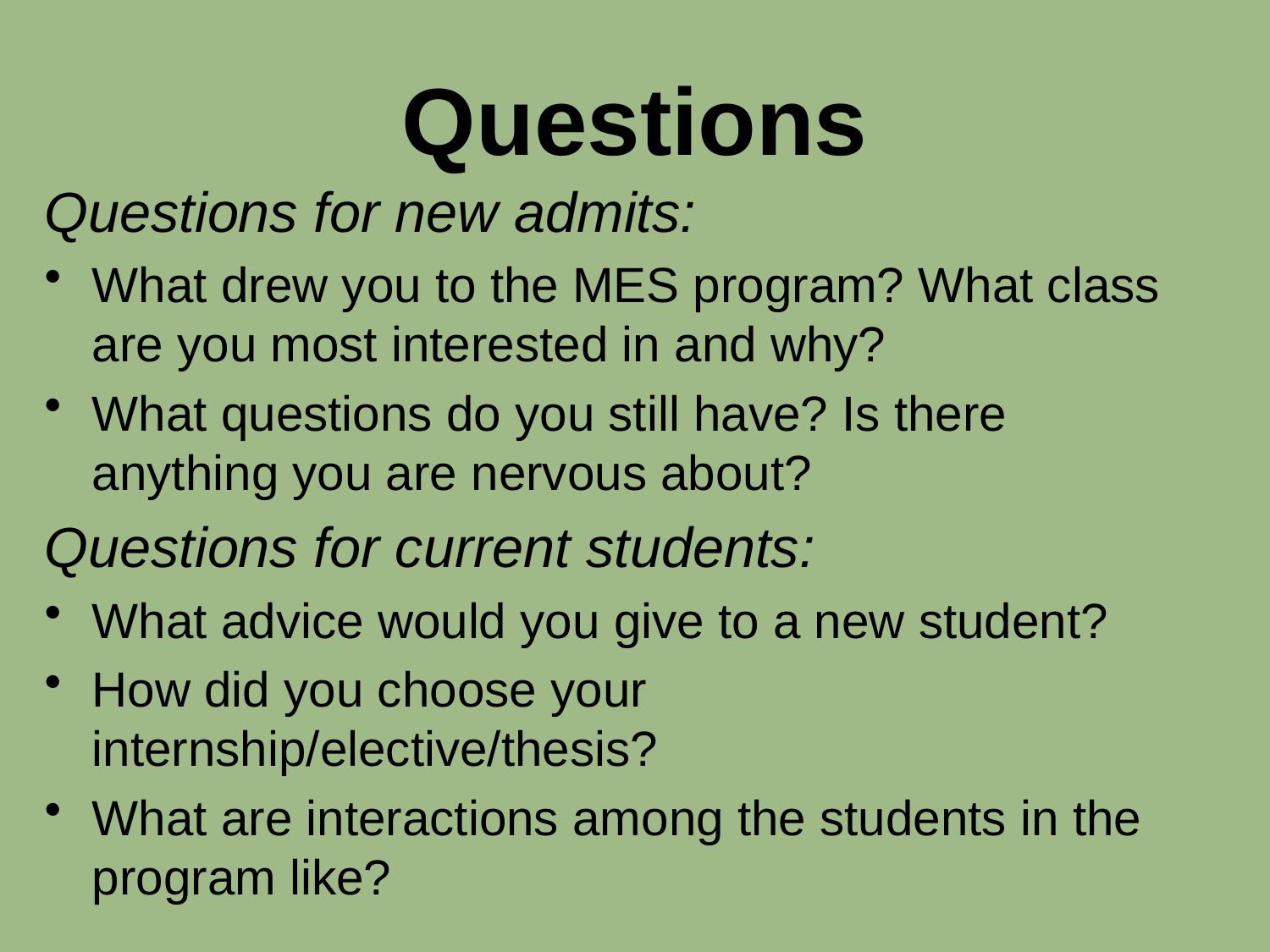

# Questions
Questions for new admits:
What drew you to the MES program? What class are you most interested in and why?
What questions do you still have? Is there anything you are nervous about?
Questions for current students:
What advice would you give to a new student?
How did you choose your internship/elective/thesis?
What are interactions among the students in the program like?